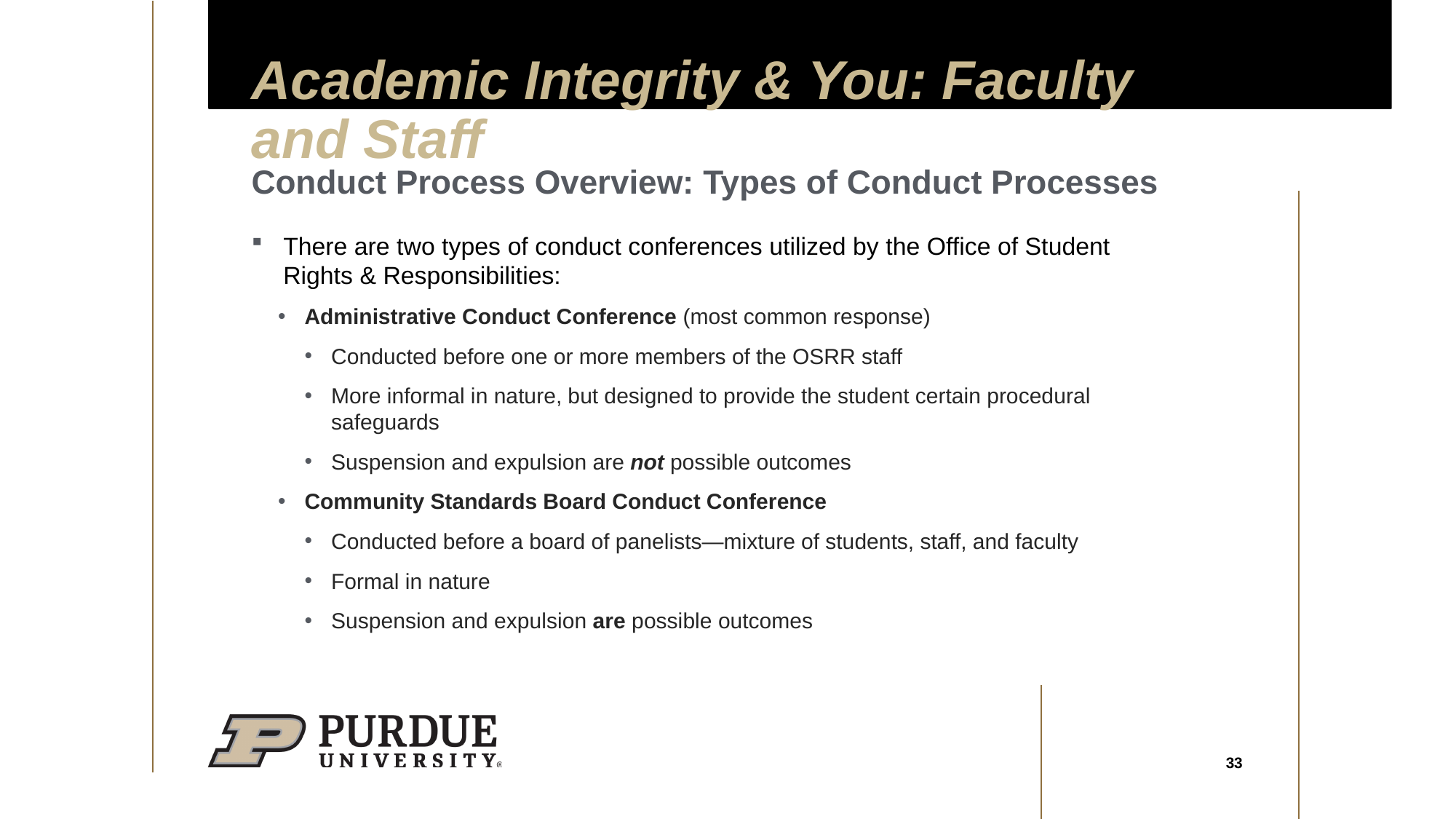

33
# Academic Integrity & You: Faculty and Staff
Conduct Process Overview: Types of Conduct Processes
There are two types of conduct conferences utilized by the Office of Student Rights & Responsibilities:
Administrative Conduct Conference (most common response)
Conducted before one or more members of the OSRR staff
More informal in nature, but designed to provide the student certain procedural safeguards
Suspension and expulsion are not possible outcomes
Community Standards Board Conduct Conference
Conducted before a board of panelists—mixture of students, staff, and faculty
Formal in nature
Suspension and expulsion are possible outcomes